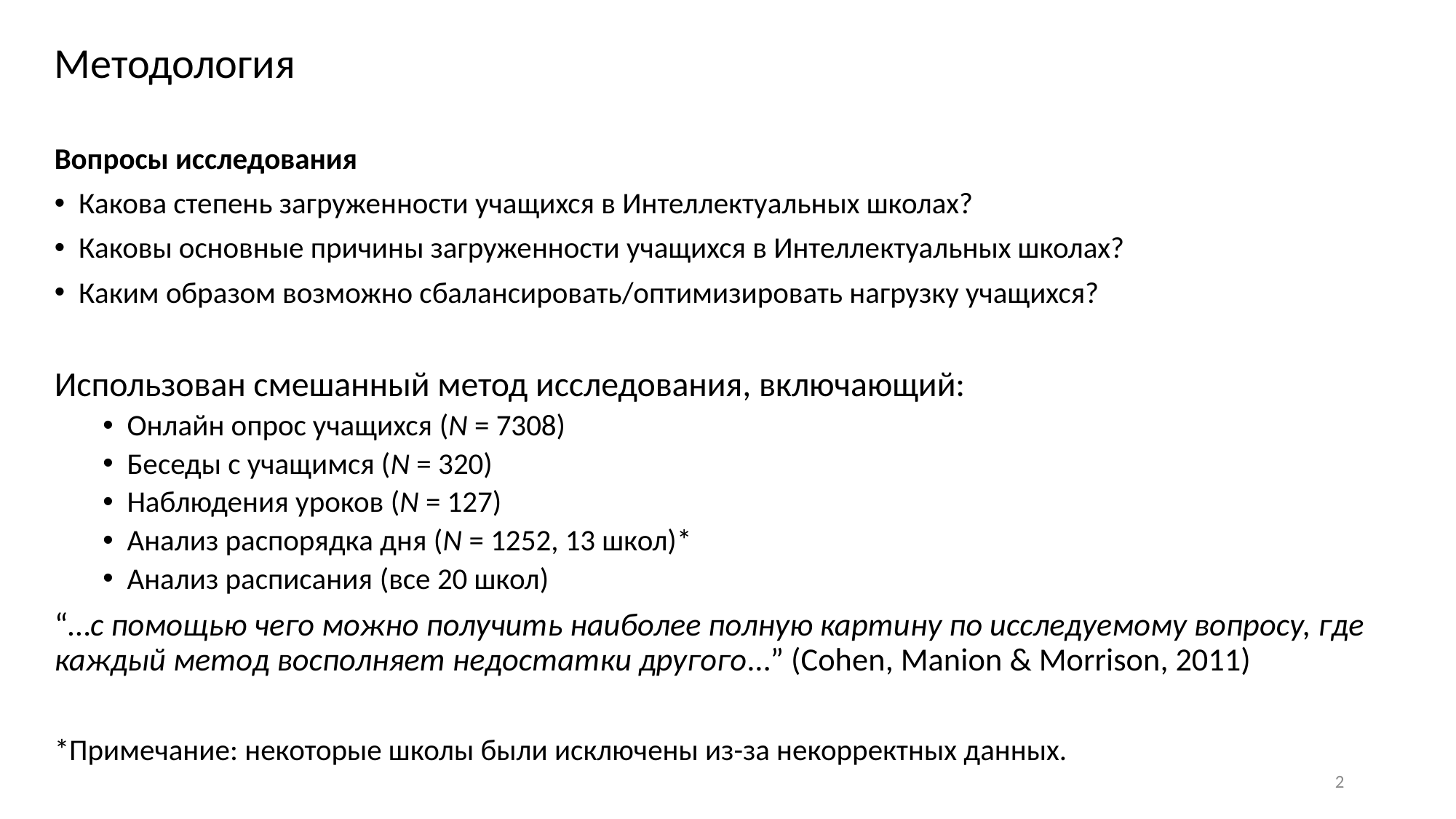

# Методология
Вопросы исследования
Какова степень загруженности учащихся в Интеллектуальных школах?
Каковы основные причины загруженности учащихся в Интеллектуальных школах?
Каким образом возможно сбалансировать/оптимизировать нагрузку учащихся?

Использован смешанный метод исследования, включающий:
Онлайн опрос учащихся (N = 7308)
Беседы с учащимся (N = 320)
Наблюдения уроков (N = 127)
Анализ распорядка дня (N = 1252, 13 школ)*
Анализ расписания (все 20 школ)
“…с помощью чего можно получить наиболее полную картину по исследуемому вопросу, где каждый метод восполняет недостатки другого…” (Cohen, Manion & Morrison, 2011)

*Примечание: некоторые школы были исключены из-за некорректных данных.

2